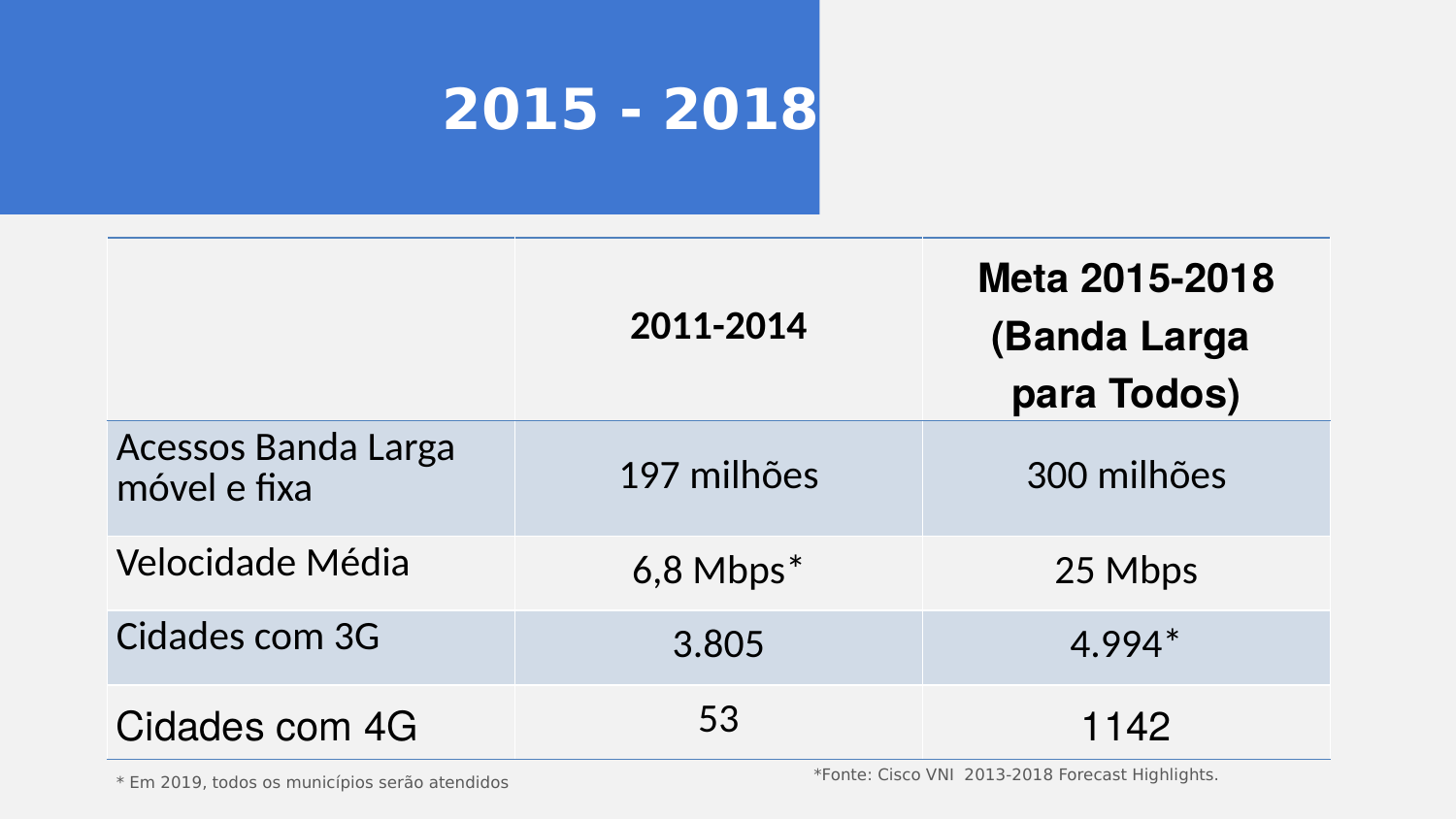

2015 - 2018
|  | 2011-2014 | Meta 2015-2018 (Banda Larga para Todos) |
| --- | --- | --- |
| Acessos Banda Larga móvel e fixa | 197 milhões | 300 milhões |
| Velocidade Média | 6,8 Mbps\* | 25 Mbps |
| Cidades com 3G | 3.805 | 4.994\* |
| Cidades com 4G | 53 | 1142 |
*Fonte: Cisco VNI  2013-2018 Forecast Highlights.
* Em 2019, todos os municípios serão atendidos